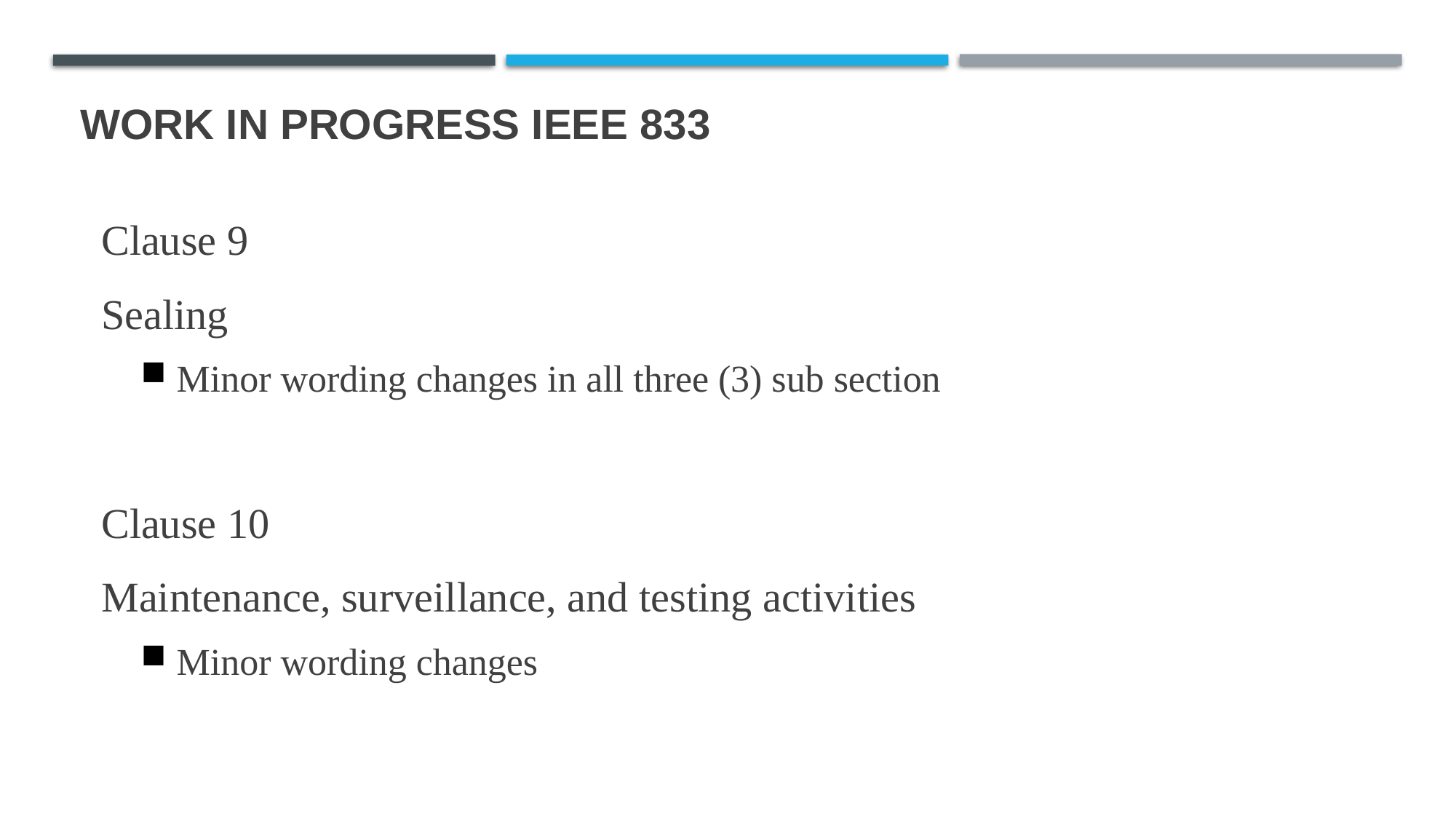

# Work in Progress IEEE 833
Clause 9
Sealing
Minor wording changes in all three (3) sub section

Clause 10
Maintenance, surveillance, and testing activities
Minor wording changes